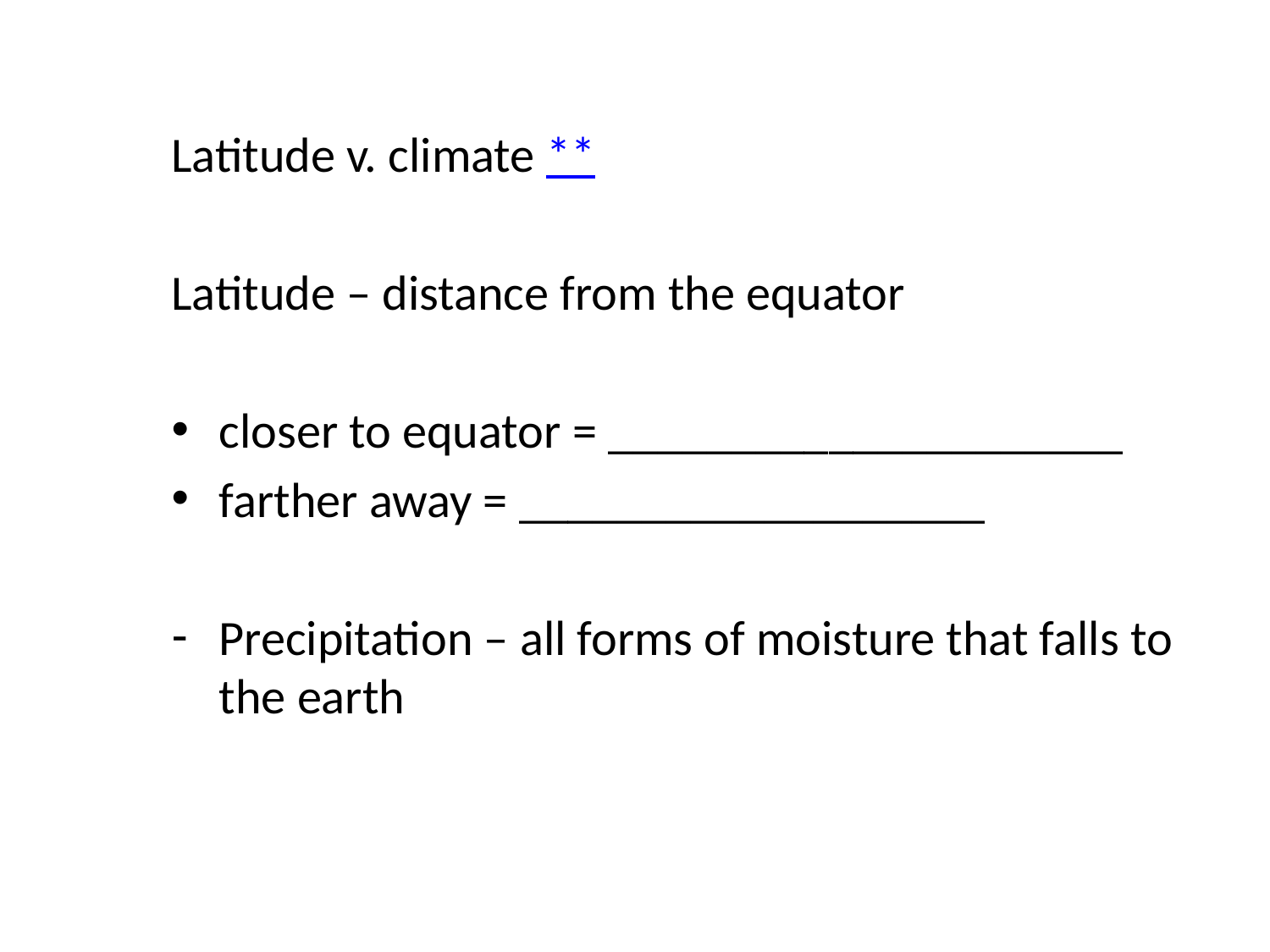

Latitude v. climate **

Latitude – distance from the equator

closer to equator = _____________________
farther away = ___________________

Precipitation – all forms of moisture that falls to the earth